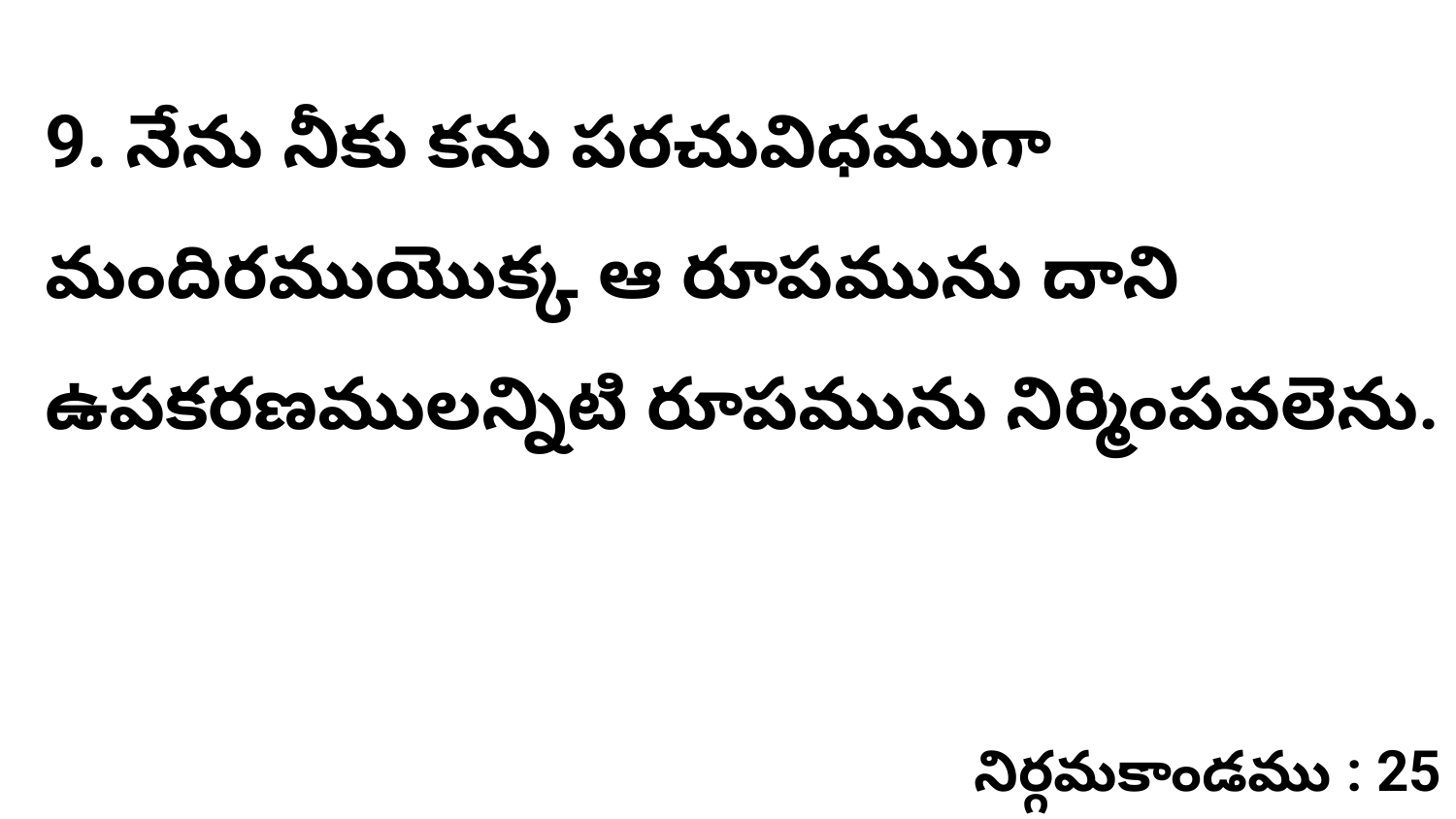

9. నేను నీకు కను పరచువిధముగా మందిరముయొక్క ఆ రూపమును దాని ఉపకరణములన్నిటి రూపమును నిర్మింపవలెను.
నిర్గమకాండము : 25